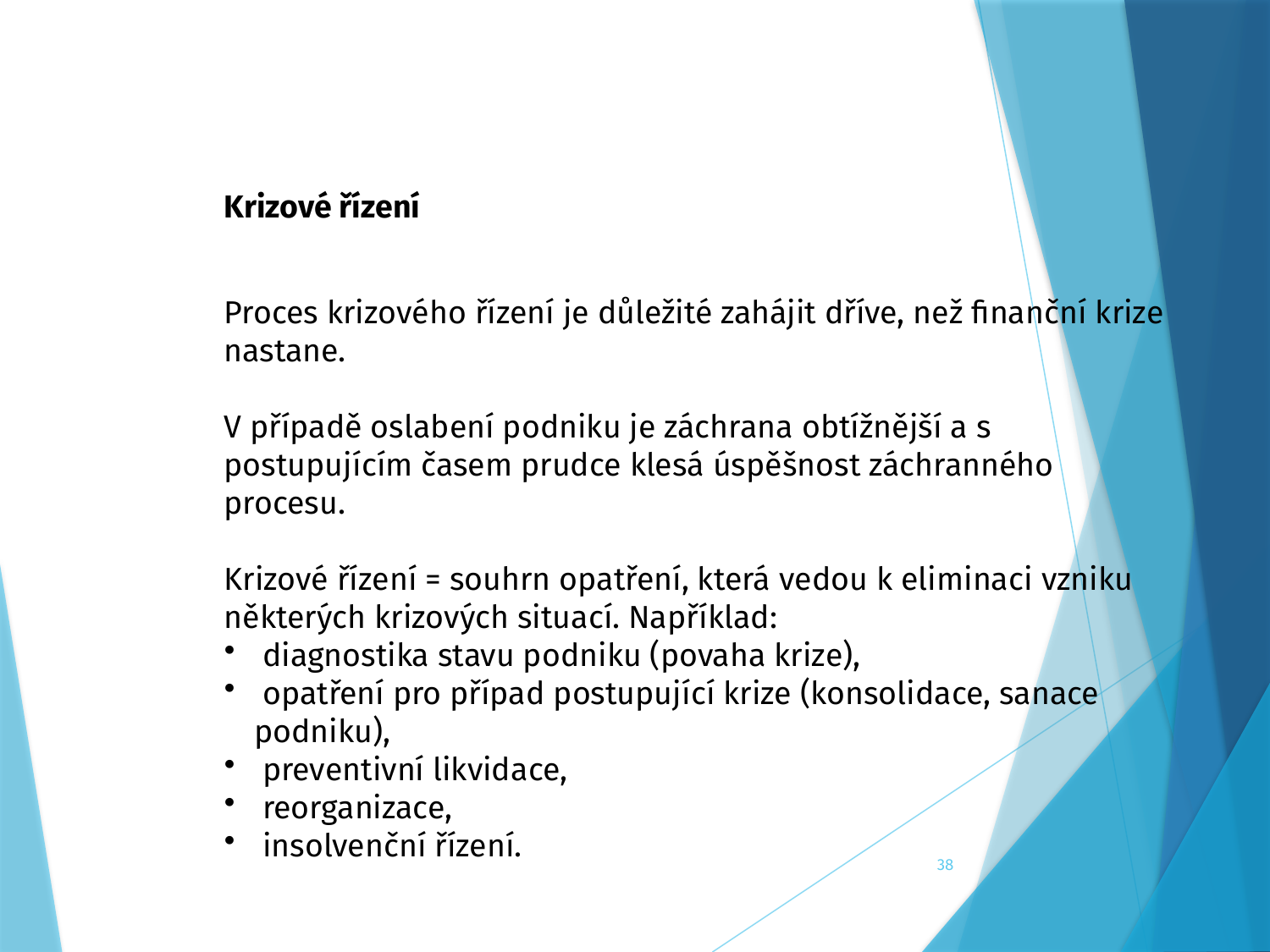

Krizové řízení
Proces krizového řízení je důležité zahájit dříve, než finanční krize nastane.

V případě oslabení podniku je záchrana obtížnější a s postupujícím časem prudce klesá úspěšnost záchranného procesu.

Krizové řízení = souhrn opatření, která vedou k eliminaci vzniku některých krizových situací. Například:
 diagnostika stavu podniku (povaha krize),
 opatření pro případ postupující krize (konsolidace, sanace podniku),
 preventivní likvidace,
 reorganizace,
 insolvenční řízení.

38